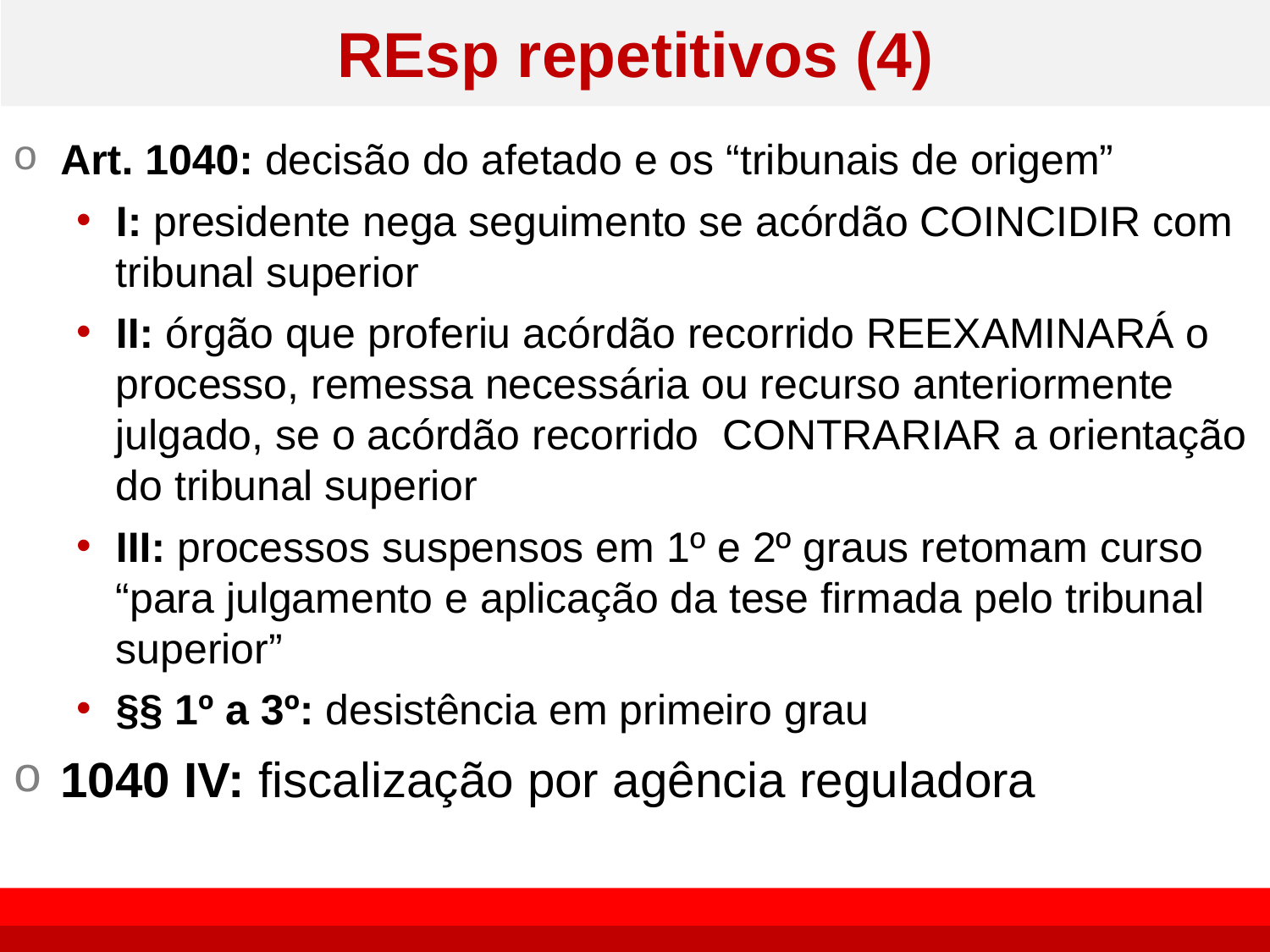

# REsp repetitivos (4)
Art. 1040: decisão do afetado e os “tribunais de origem”
I: presidente nega seguimento se acórdão COINCIDIR com tribunal superior
II: órgão que proferiu acórdão recorrido REEXAMINARÁ o processo, remessa necessária ou recurso anteriormente julgado, se o acórdão recorrido  CONTRARIAR a orientação do tribunal superior
III: processos suspensos em 1º e 2º graus retomam curso “para julgamento e aplicação da tese firmada pelo tribunal superior”
§§ 1º a 3º: desistência em primeiro grau
1040 IV: fiscalização por agência reguladora